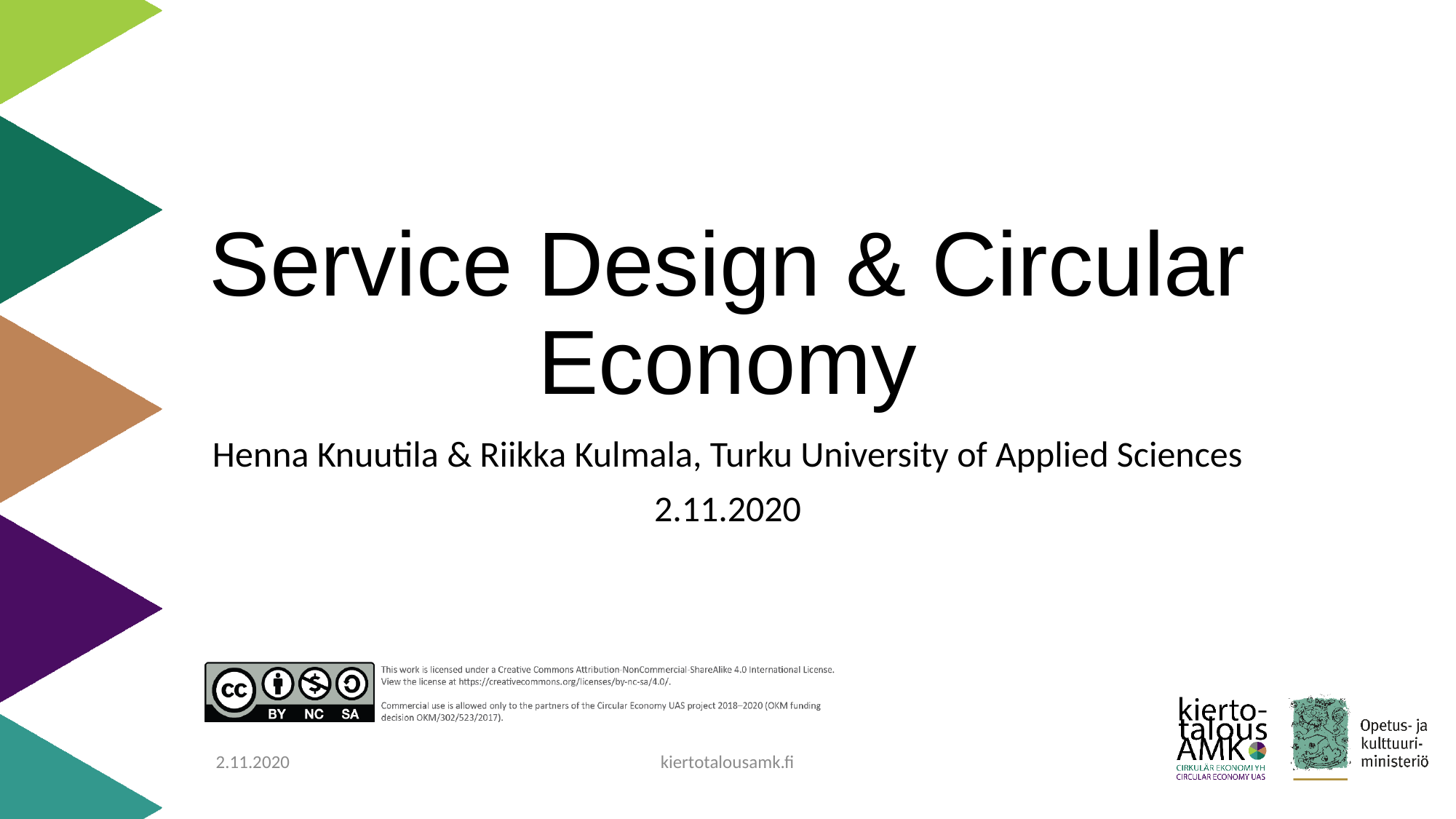

# Service Design & Circular Economy
Henna Knuutila & Riikka Kulmala, Turku University of Applied Sciences
2.11.2020
2.11.2020
kiertotalousamk.fi